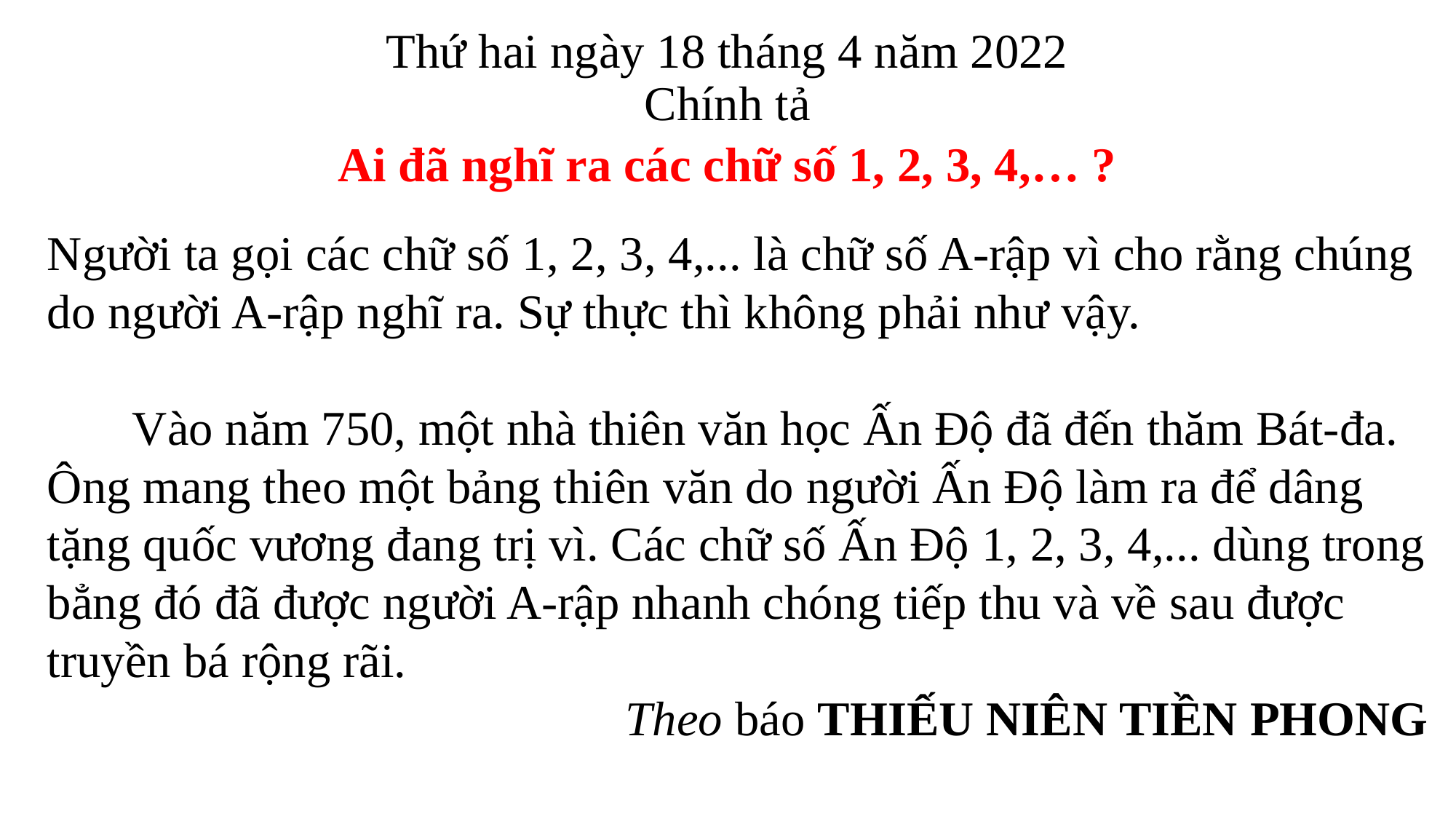

Thứ hai ngày 18 tháng 4 năm 2022
Chính tả
Ai đã nghĩ ra các chữ số 1, 2, 3, 4,… ?
Người ta gọi các chữ số 1, 2, 3, 4,... là chữ số A-rập vì cho rằng chúng do người A-rập nghĩ ra. Sự thực thì không phải như vậy.

       Vào năm 750, một nhà thiên văn học Ấn Độ đã đến thăm Bát-đa. Ông mang theo một bảng thiên văn do người Ấn Độ làm ra để dâng tặng quốc vương đang trị vì. Các chữ số Ấn Độ 1, 2, 3, 4,... dùng trong bẳng đó đã được người A-rập nhanh chóng tiếp thu và về sau được truyền bá rộng rãi.
Theo báo THIẾU NIÊN TIỀN PHONG